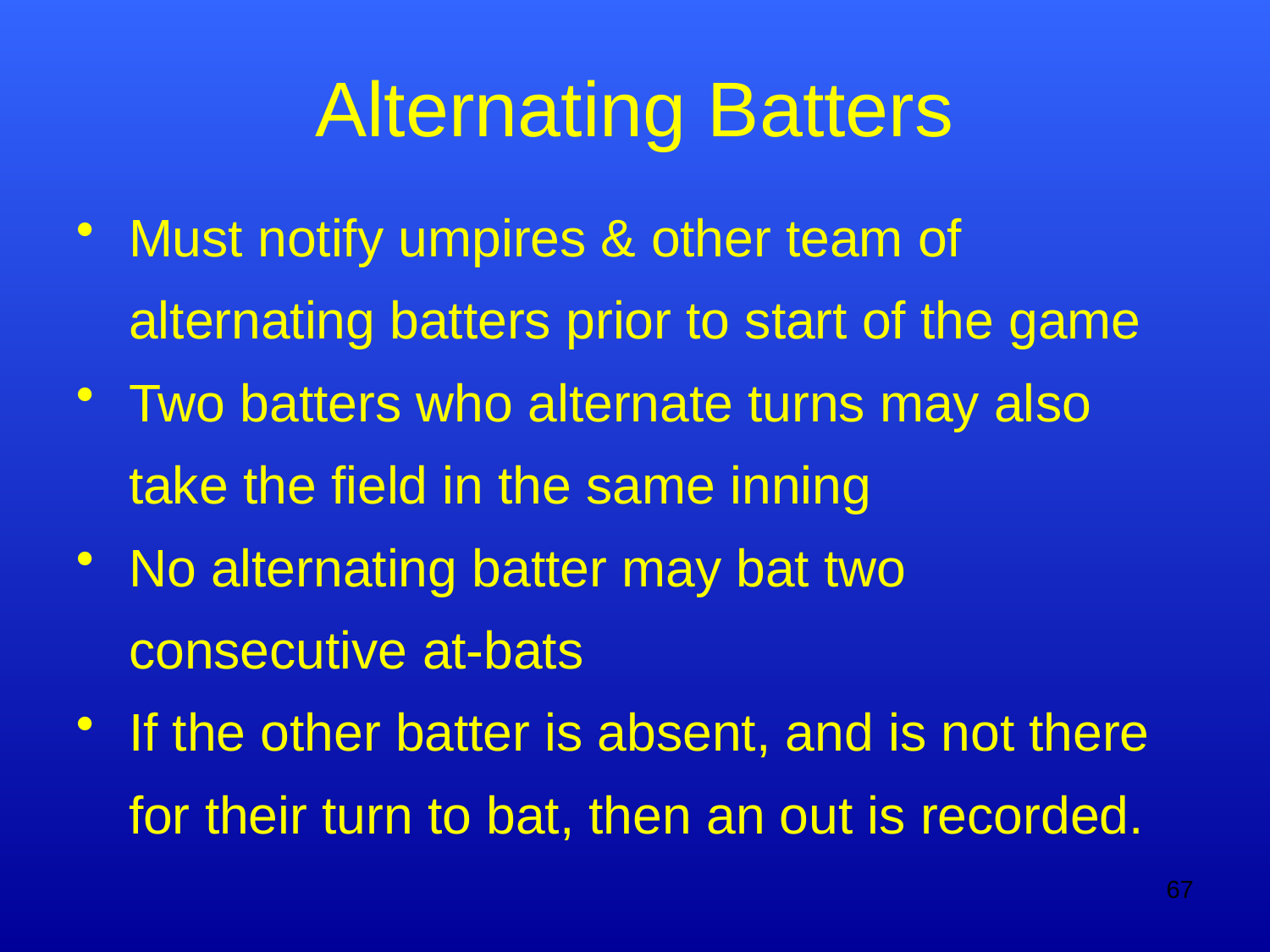

Alternating Batters
Must notify umpires & other team of alternating batters prior to start of the game
Two batters who alternate turns may also take the field in the same inning
No alternating batter may bat two consecutive at-bats
If the other batter is absent, and is not there for their turn to bat, then an out is recorded.
67